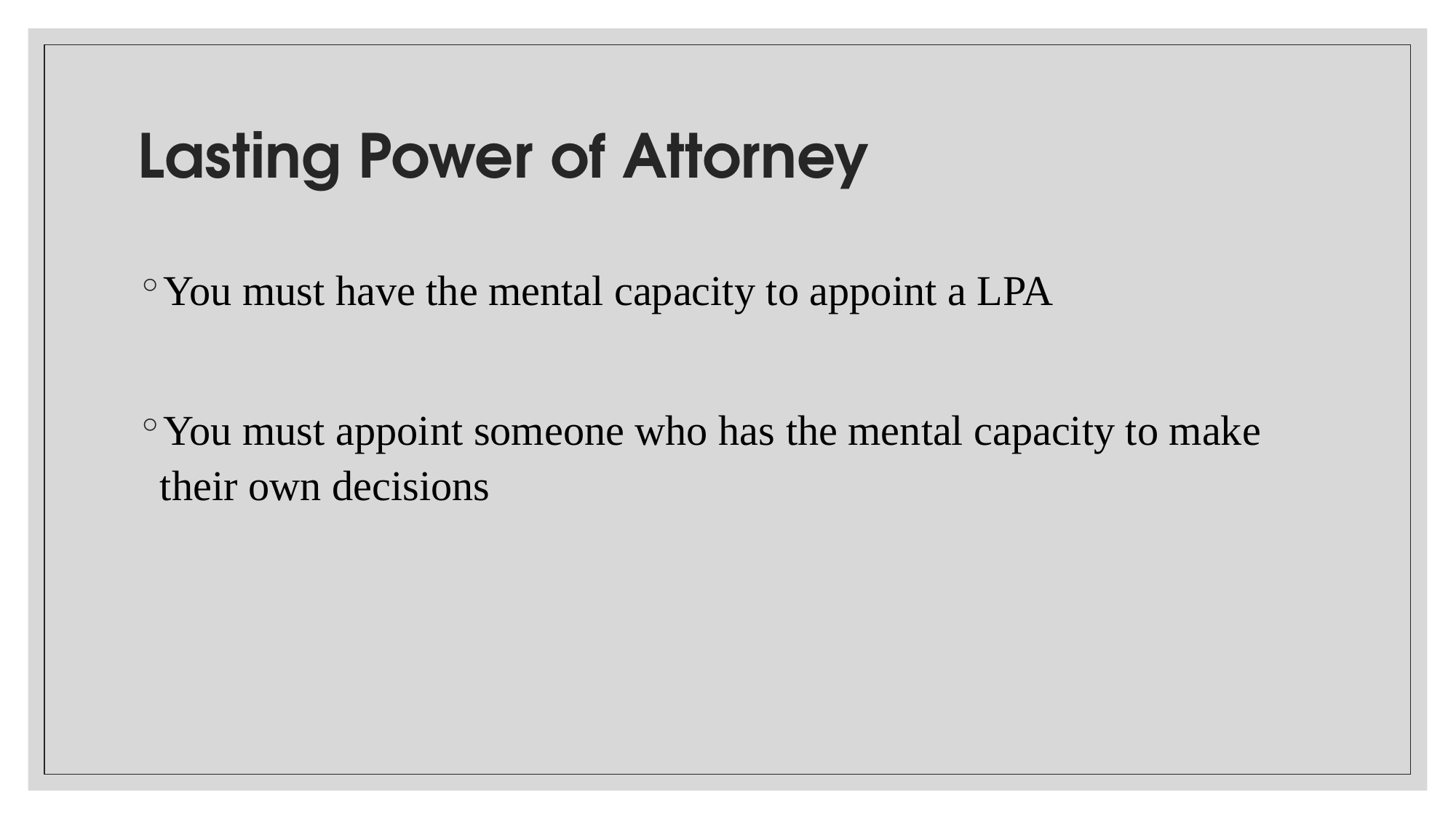

# Lasting Power of Attorney
You must have the mental capacity to appoint a LPA

You must appoint someone who has the mental capacity to make their own decisions